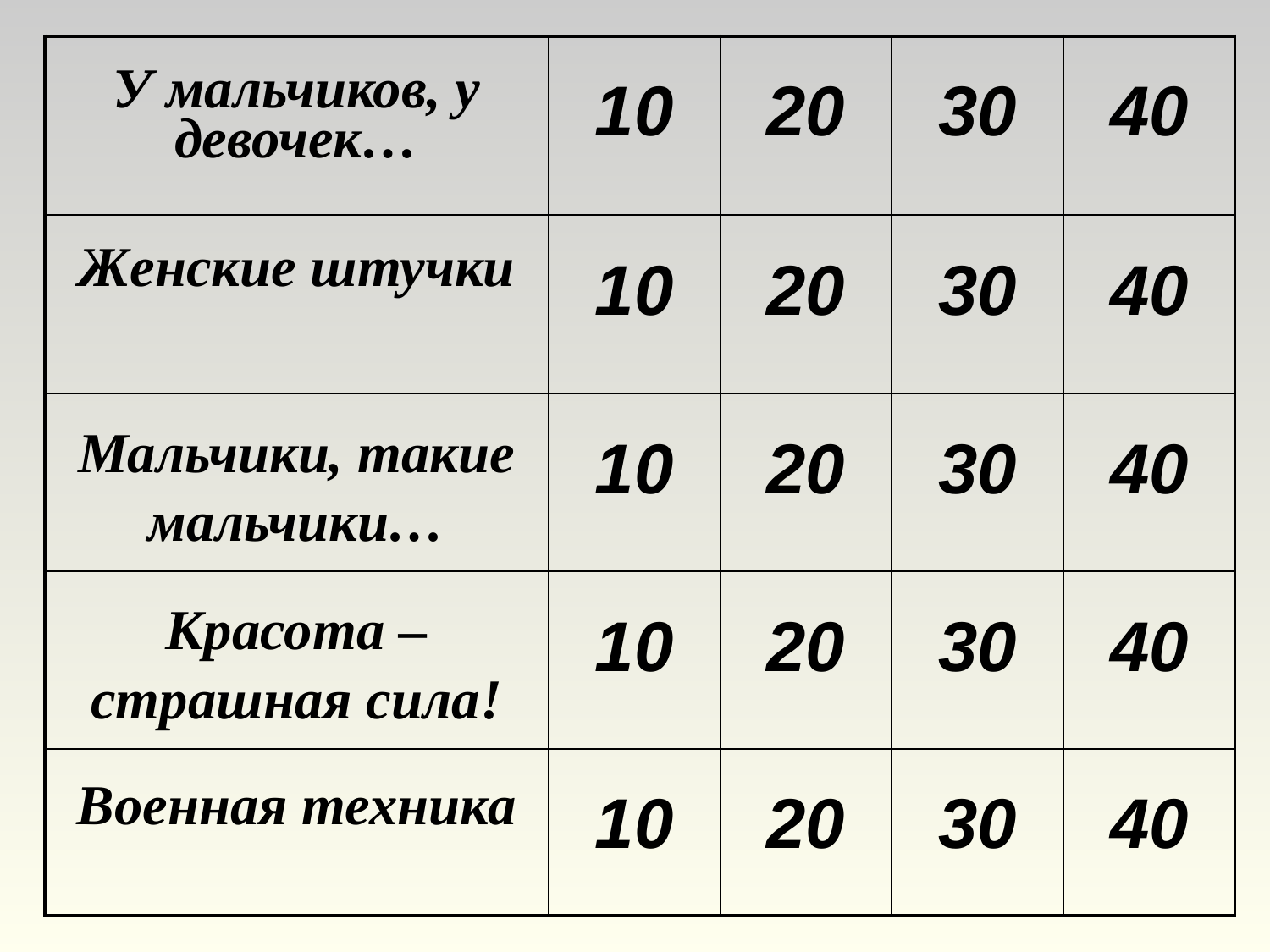

| У мальчиков, у девочек… | 10 | 20 | 30 | 40 |
| --- | --- | --- | --- | --- |
| Женские штучки | 10 | 20 | 30 | 40 |
| Мальчики, такие мальчики… | 10 | 20 | 30 | 40 |
| Красота – страшная сила! | 10 | 20 | 30 | 40 |
| Военная техника | 10 | 20 | 30 | 40 |